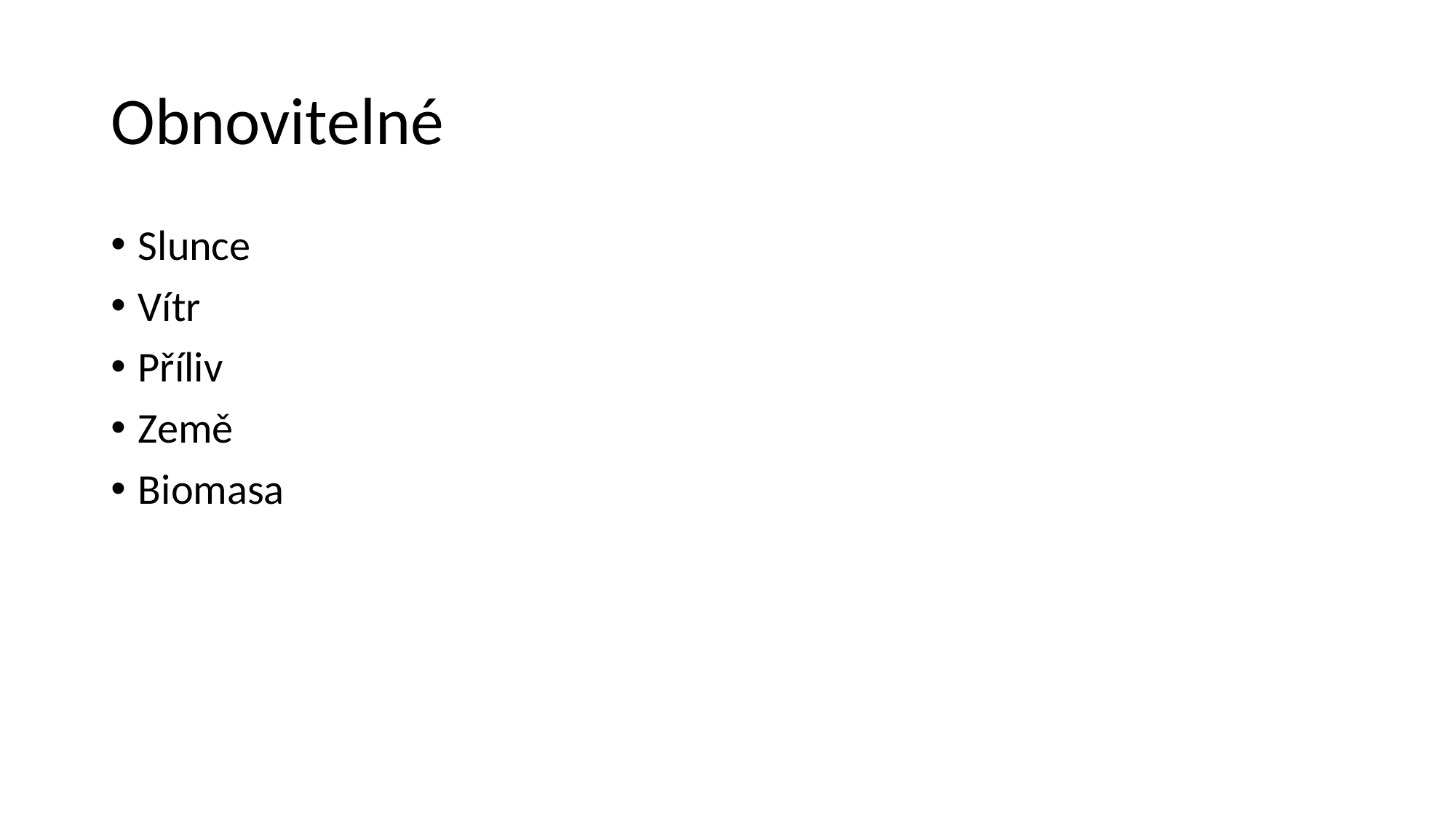

# Obnovitelné
Slunce
Vítr
Příliv
Země
Biomasa